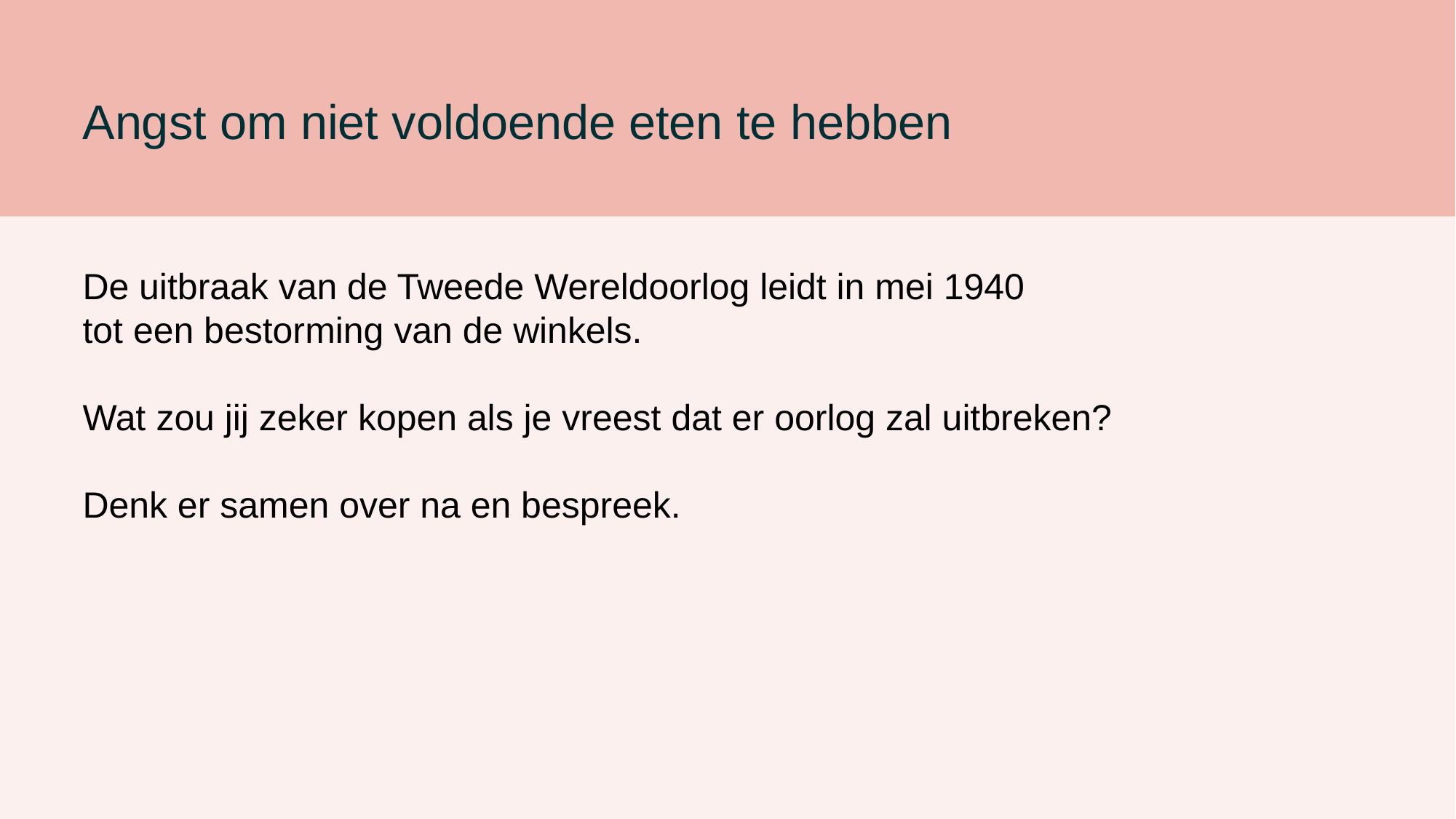

Angst om niet voldoende eten te hebben

De uitbraak van de Tweede Wereldoorlog leidt in mei 1940
tot een bestorming van de winkels.
Wat zou jij zeker kopen als je vreest dat er oorlog zal uitbreken?
Denk er samen over na en bespreek.